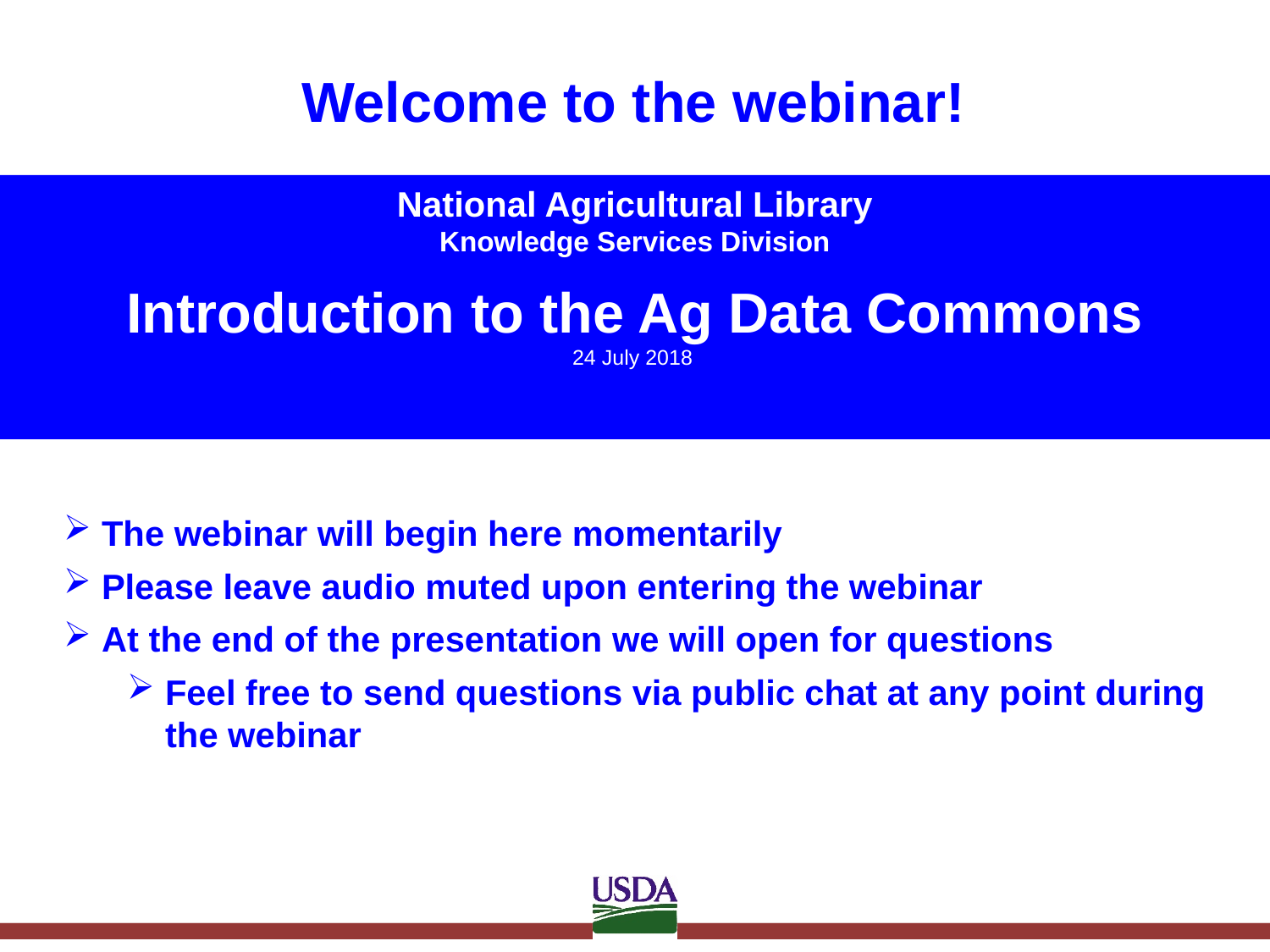

Welcome to the webinar!
# Welcome to the webinar
National Agricultural Library
Knowledge Services Division

Introduction to the Ag Data Commons
24 July 2018

The webinar will begin here momentarily
Please leave audio muted upon entering the webinar
At the end of the presentation we will open for questions
Feel free to send questions via public chat at any point during the webinar